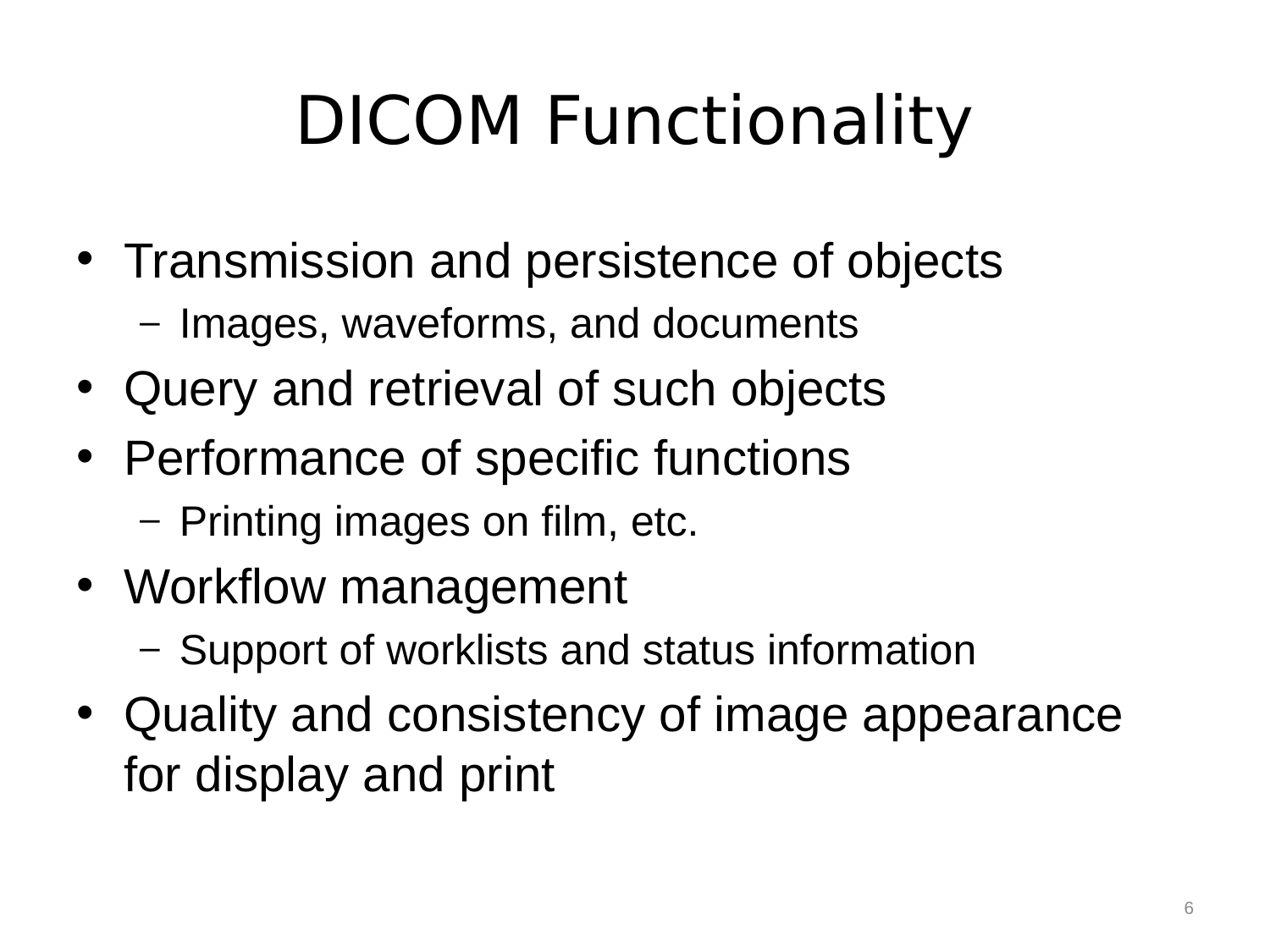

# DICOM Functionality
Transmission and persistence of objects
Images, waveforms, and documents
Query and retrieval of such objects
Performance of specific functions
Printing images on film, etc.
Workflow management
Support of worklists and status information
Quality and consistency of image appearance for display and print

6